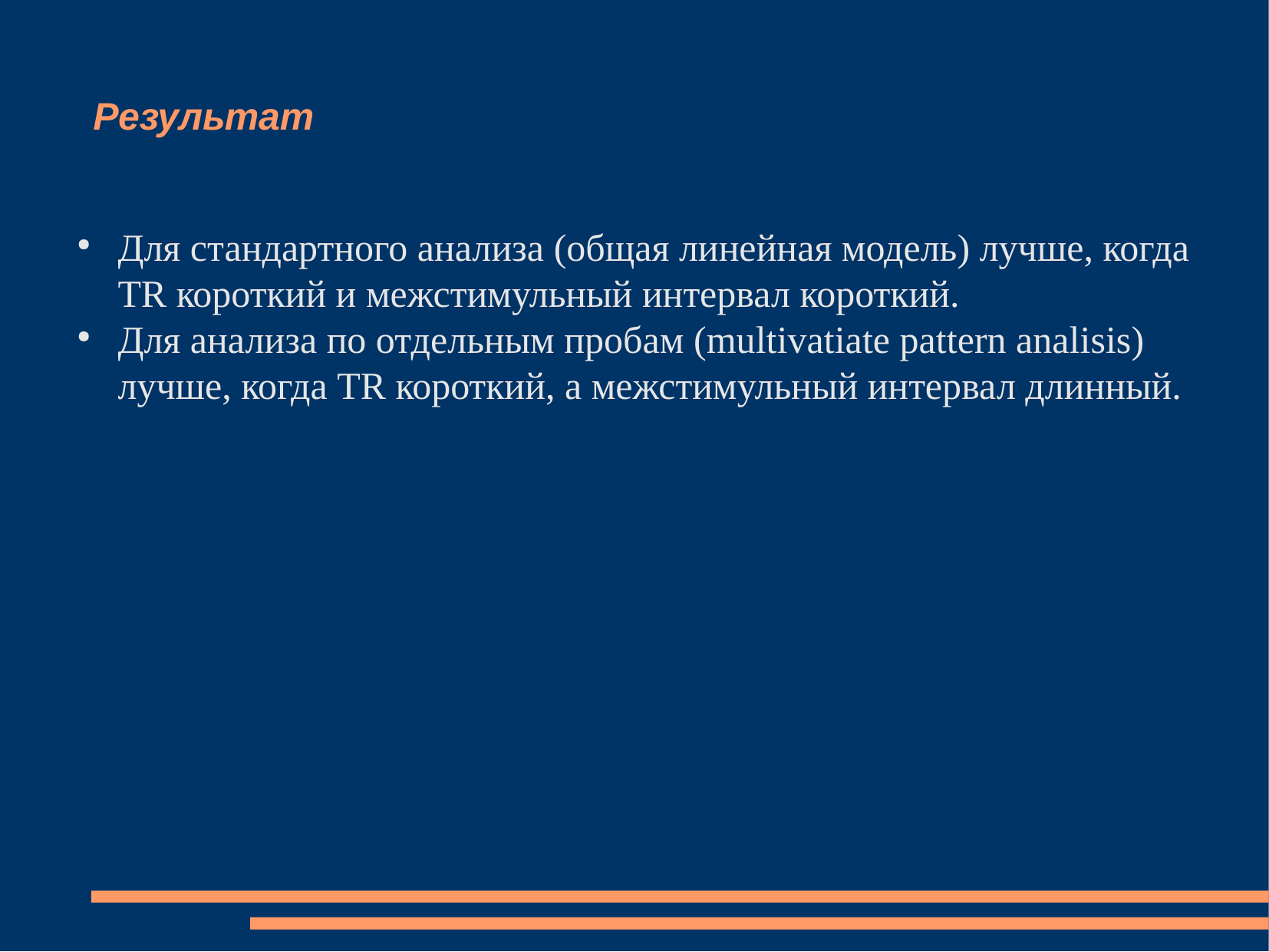

Результат
Для стандартного анализа (общая линейная модель) лучше, когда TR короткий и межстимульный интервал короткий.
Для анализа по отдельным пробам (multivatiate pattern analisis) лучше, когда TR короткий, а межстимульный интервал длинный.